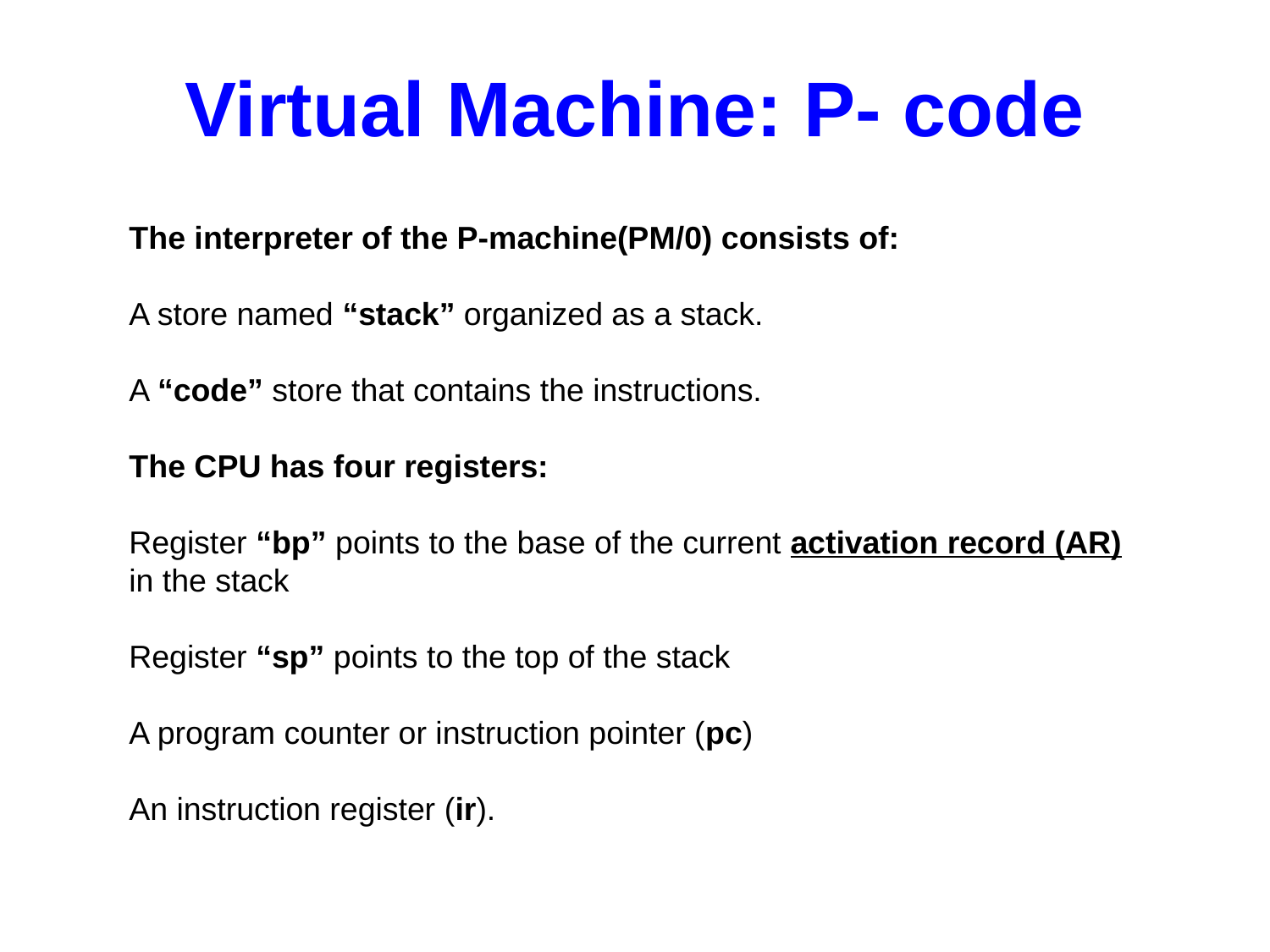

Virtual Machine: P- code
#
The interpreter of the P-machine(PM/0) consists of:

A store named “stack” organized as a stack.

A “code” store that contains the instructions.

The CPU has four registers:

Register “bp” points to the base of the current activation record (AR)
in the stack

Register “sp” points to the top of the stack

A program counter or instruction pointer (pc)

An instruction register (ir).